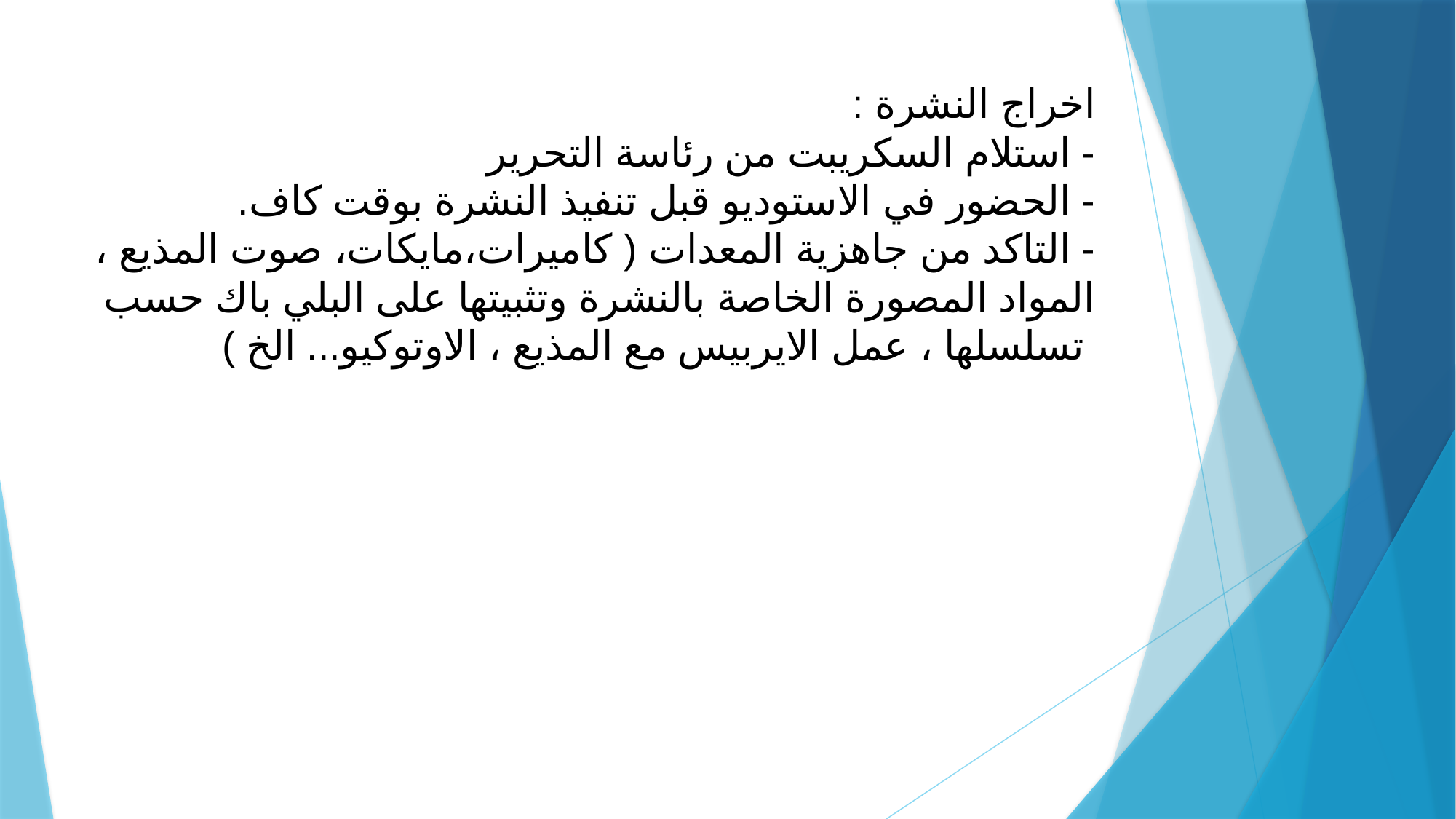

# اخراج النشرة : - استلام السكريبت من رئاسة التحرير - الحضور في الاستوديو قبل تنفيذ النشرة بوقت كاف. - التاكد من جاهزية المعدات ( كاميرات،مايكات، صوت المذيع ، المواد المصورة الخاصة بالنشرة وتثبيتها على البلي باك حسب تسلسلها ، عمل الايربيس مع المذيع ، الاوتوكيو... الخ )